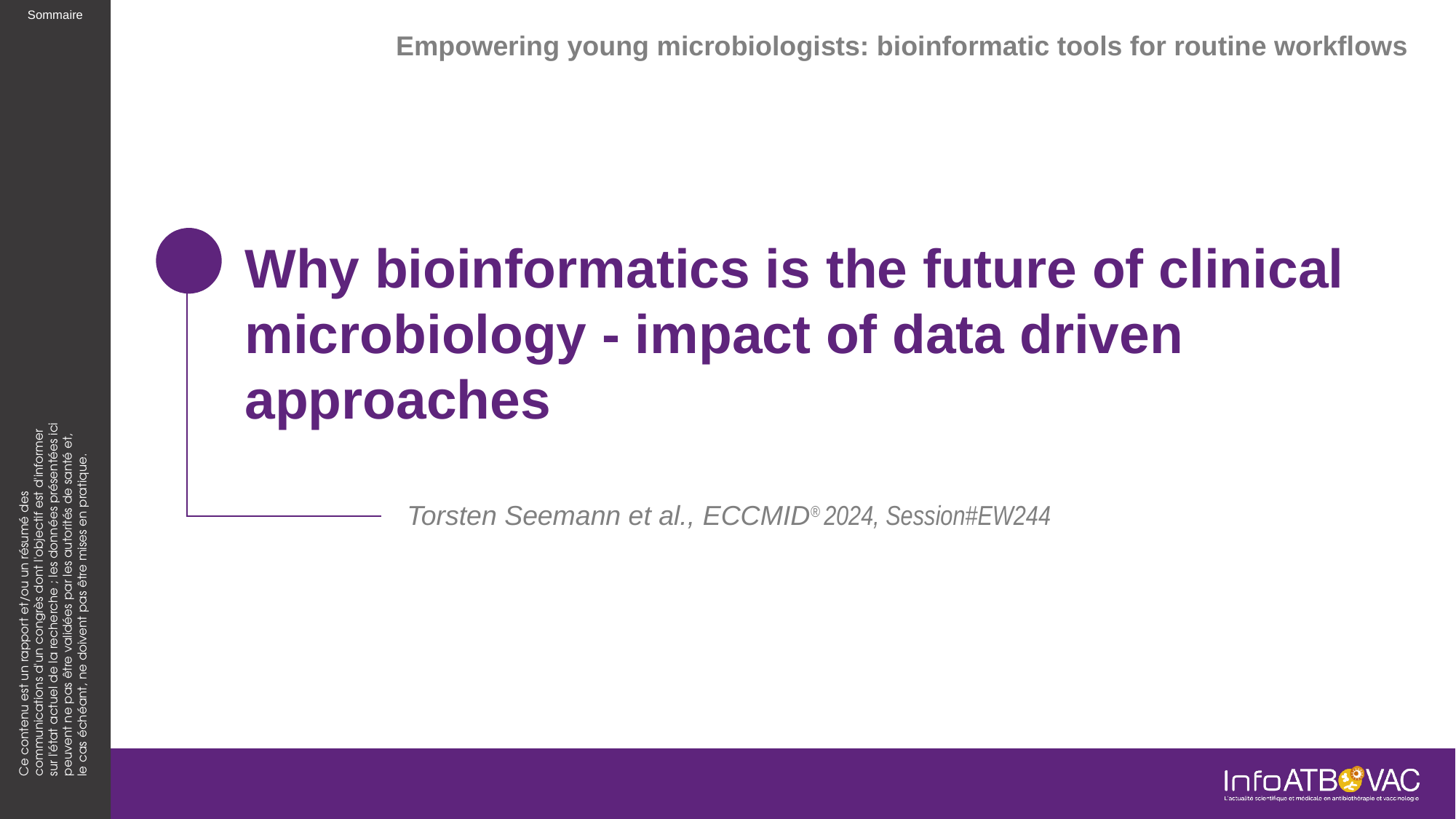

Empowering young microbiologists: bioinformatic tools for routine workflows
# Why bioinformatics is the future of clinical microbiology - impact of data driven approaches
Torsten Seemann et al., ECCMID® 2024, Session#EW244